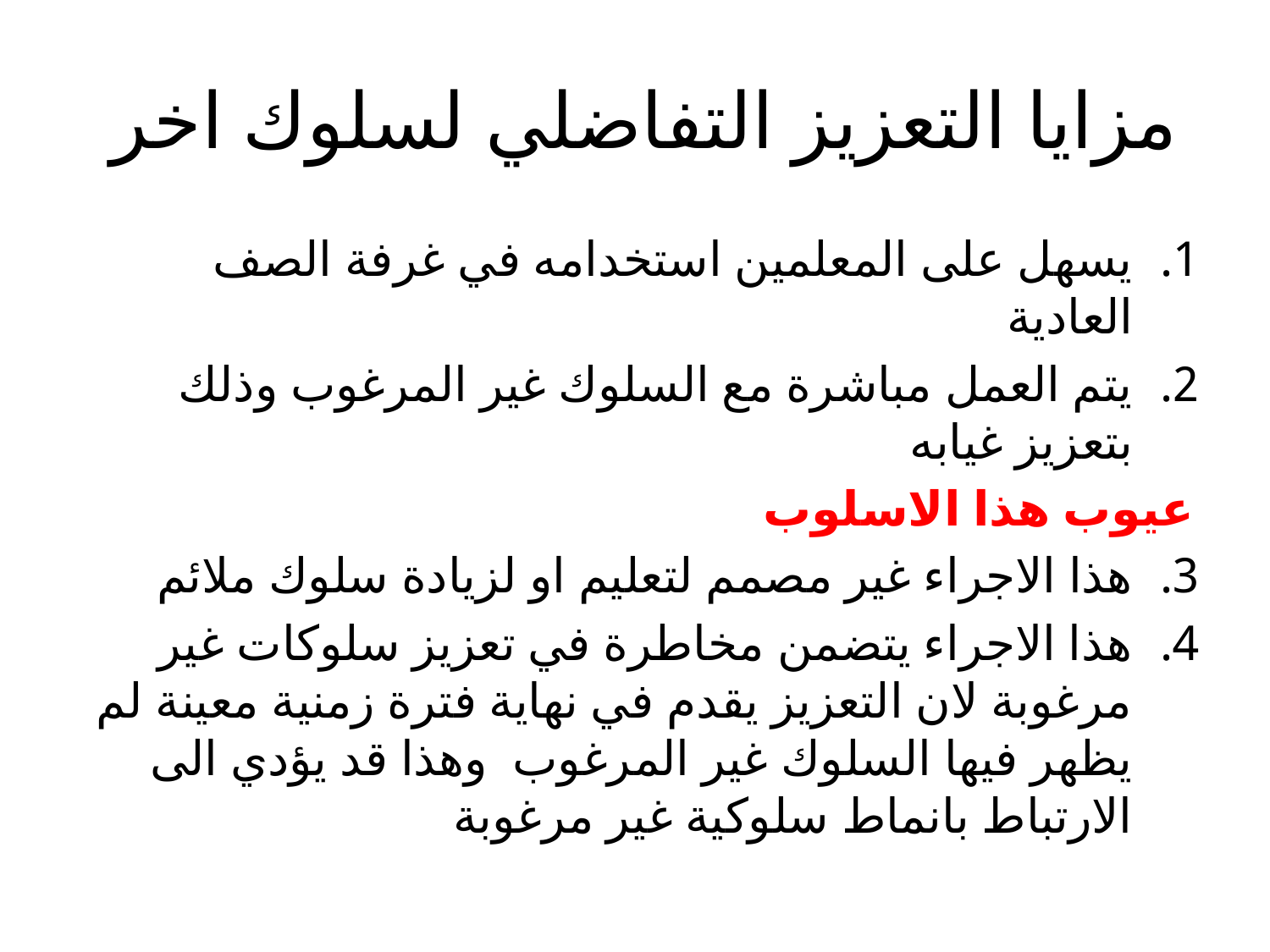

# مزايا التعزيز التفاضلي لسلوك اخر
يسهل على المعلمين استخدامه في غرفة الصف العادية
يتم العمل مباشرة مع السلوك غير المرغوب وذلك بتعزيز غيابه
عيوب هذا الاسلوب
هذا الاجراء غير مصمم لتعليم او لزيادة سلوك ملائم
هذا الاجراء يتضمن مخاطرة في تعزيز سلوكات غير مرغوبة لان التعزيز يقدم في نهاية فترة زمنية معينة لم يظهر فيها السلوك غير المرغوب  وهذا قد يؤدي الى الارتباط بانماط سلوكية غير مرغوبة